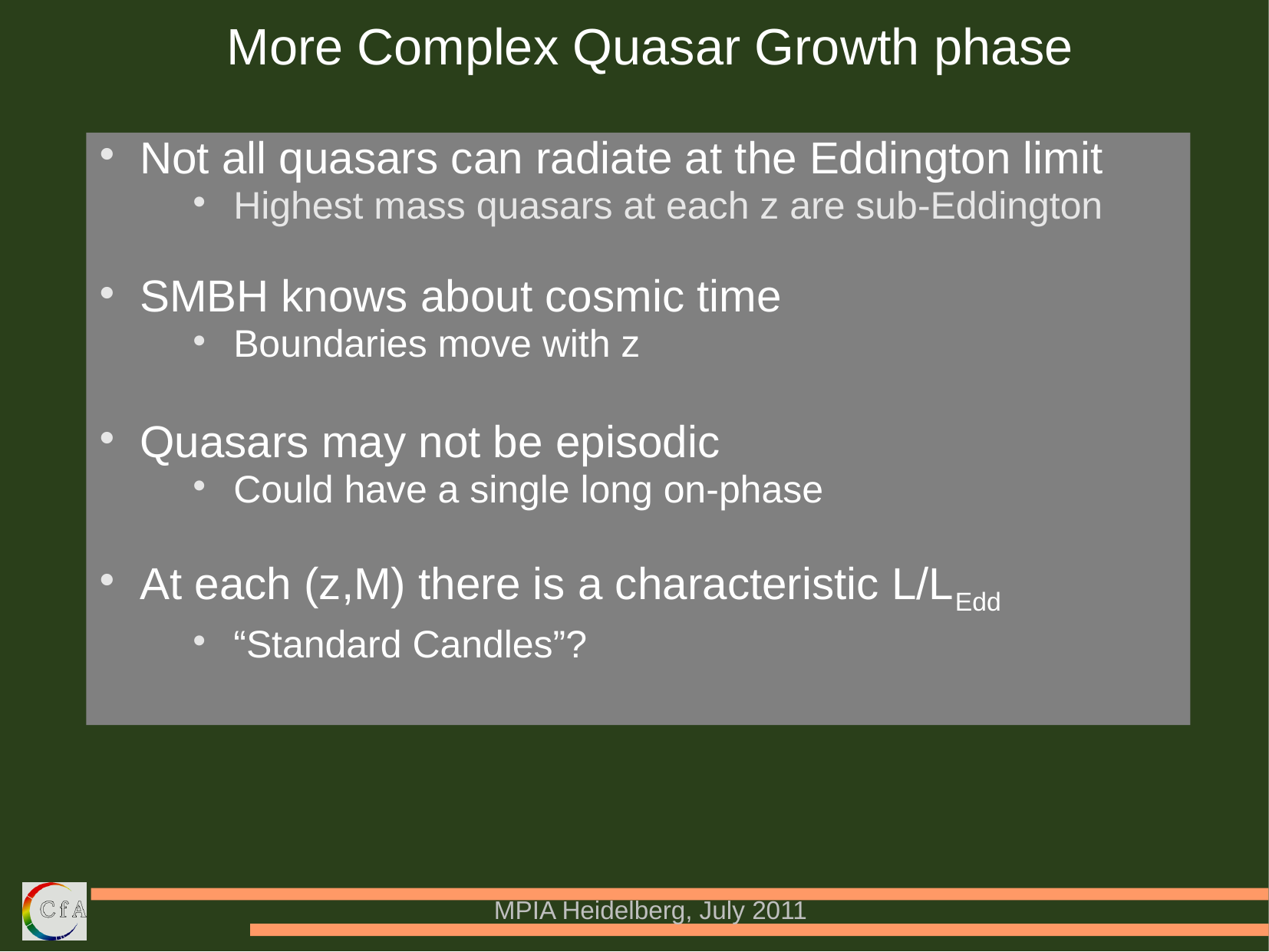

More Complex Quasar Growth phase
Not all quasars can radiate at the Eddington limit
Highest mass quasars at each z are sub-Eddington

SMBH knows about cosmic time
Boundaries move with z

Quasars may not be episodic
Could have a single long on-phase

At each (z,M) there is a characteristic L/LEdd
“Standard Candles”?